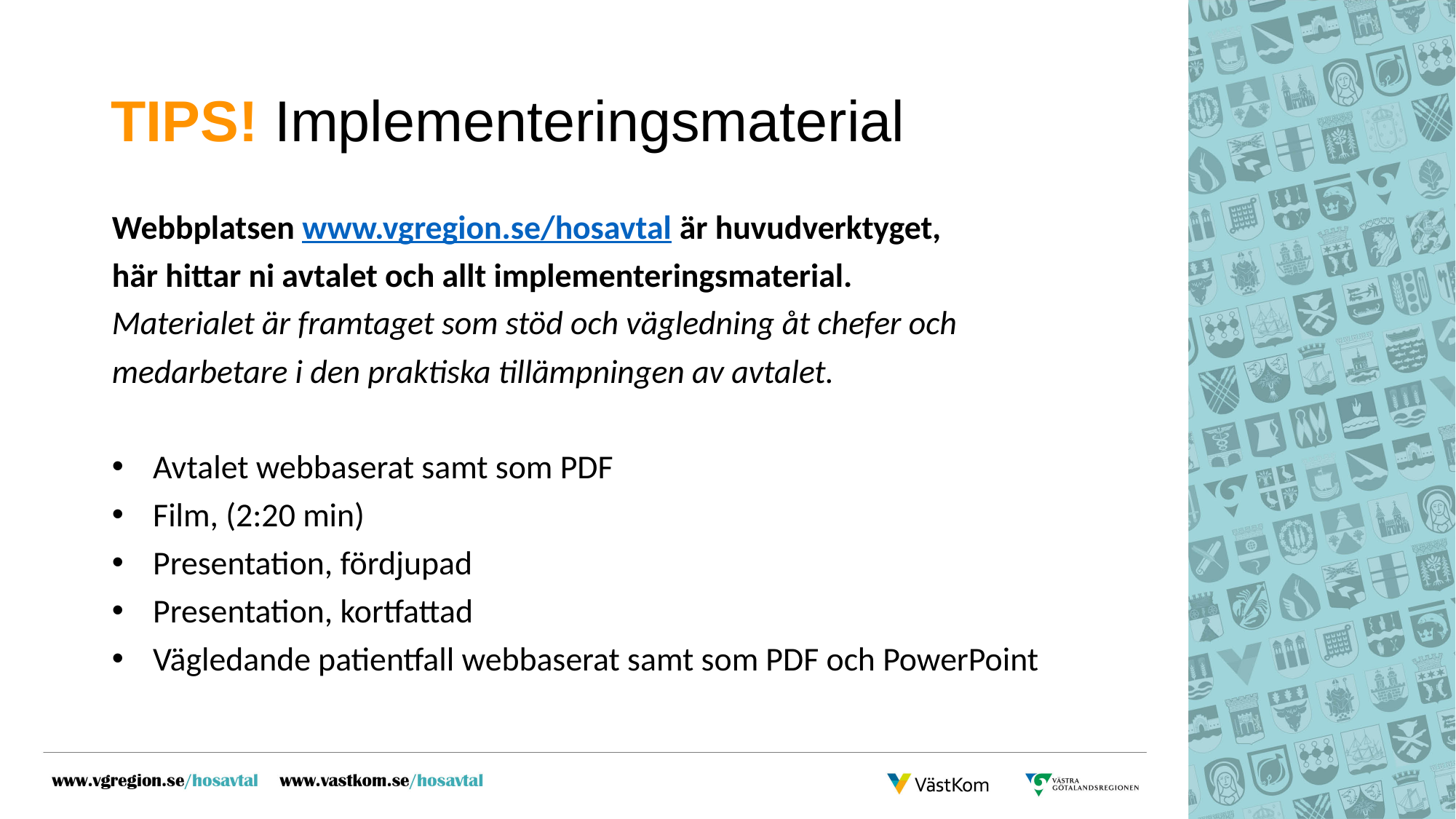

# TIPS! Implementeringsmaterial
Webbplatsen www.vgregion.se/hosavtal är huvudverktyget,
här hittar ni avtalet och allt implementeringsmaterial.
Materialet är framtaget som stöd och vägledning åt chefer och medarbetare i den praktiska tillämpningen av avtalet.

Avtalet webbaserat samt som PDF
Film, (2:20 min)
Presentation, fördjupad
Presentation, kortfattad
Vägledande patientfall webbaserat samt som PDF och PowerPoint